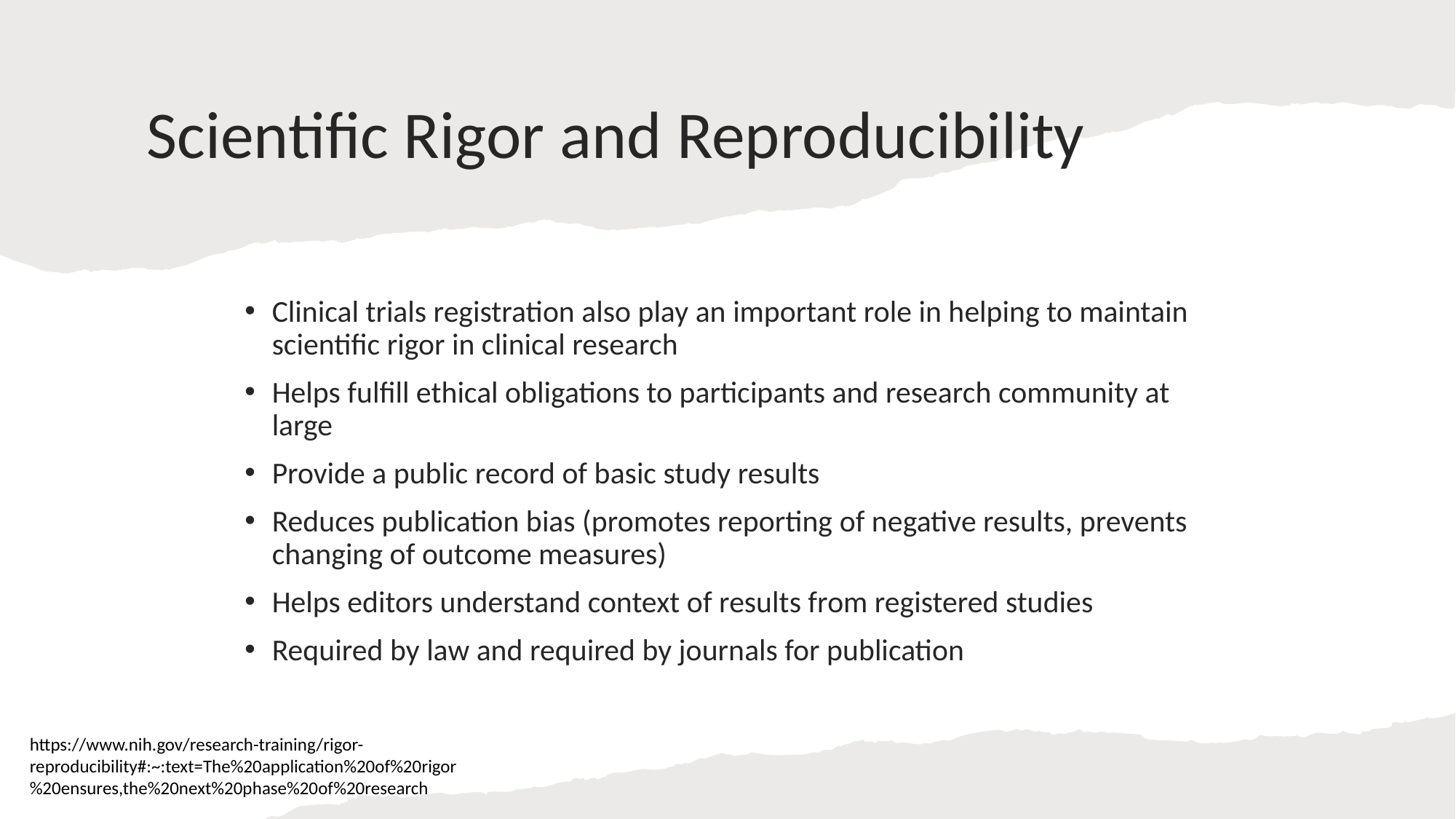

# Scientific Rigor and Reproducibility
Clinical trials registration also play an important role in helping to maintain scientific rigor in clinical research
Helps fulfill ethical obligations to participants and research community at large
Provide a public record of basic study results
Reduces publication bias (promotes reporting of negative results, prevents changing of outcome measures)
Helps editors understand context of results from registered studies
Required by law and required by journals for publication

https://www.nih.gov/research-training/rigor-reproducibility#:~:text=The%20application%20of%20rigor%20ensures,the%20next%20phase%20of%20research